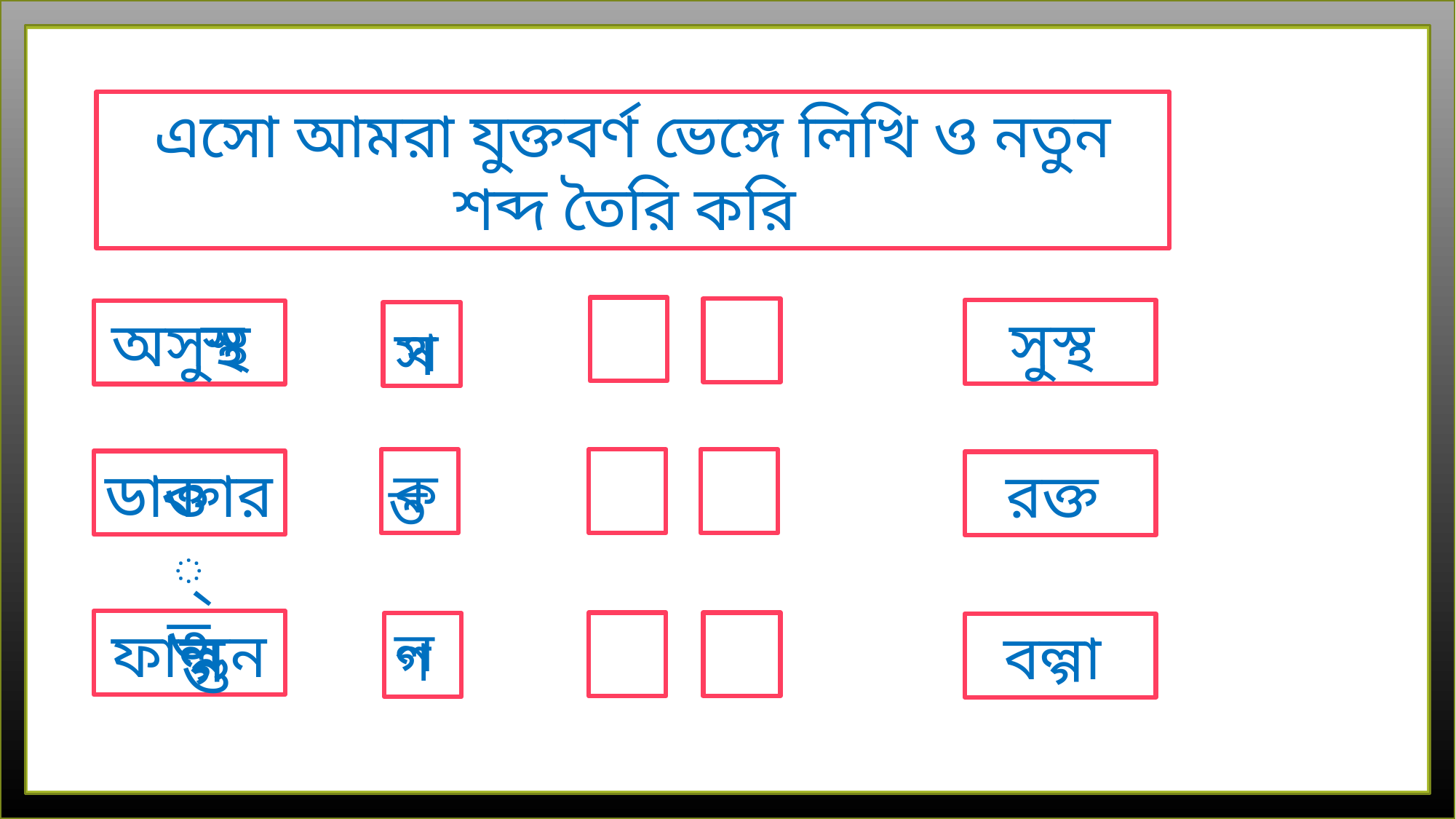

এসো আমরা যুক্তবর্ণ ভেঙ্গে লিখি ও নতুন শব্দ তৈরি করি

স্থ
সুস্থ
অসুস্থ

স
থ

ডাক্তার
ক্ত
রক্ত
ক
ত
ফাল্গুন
ল

ল্গ
বল্গা
গ